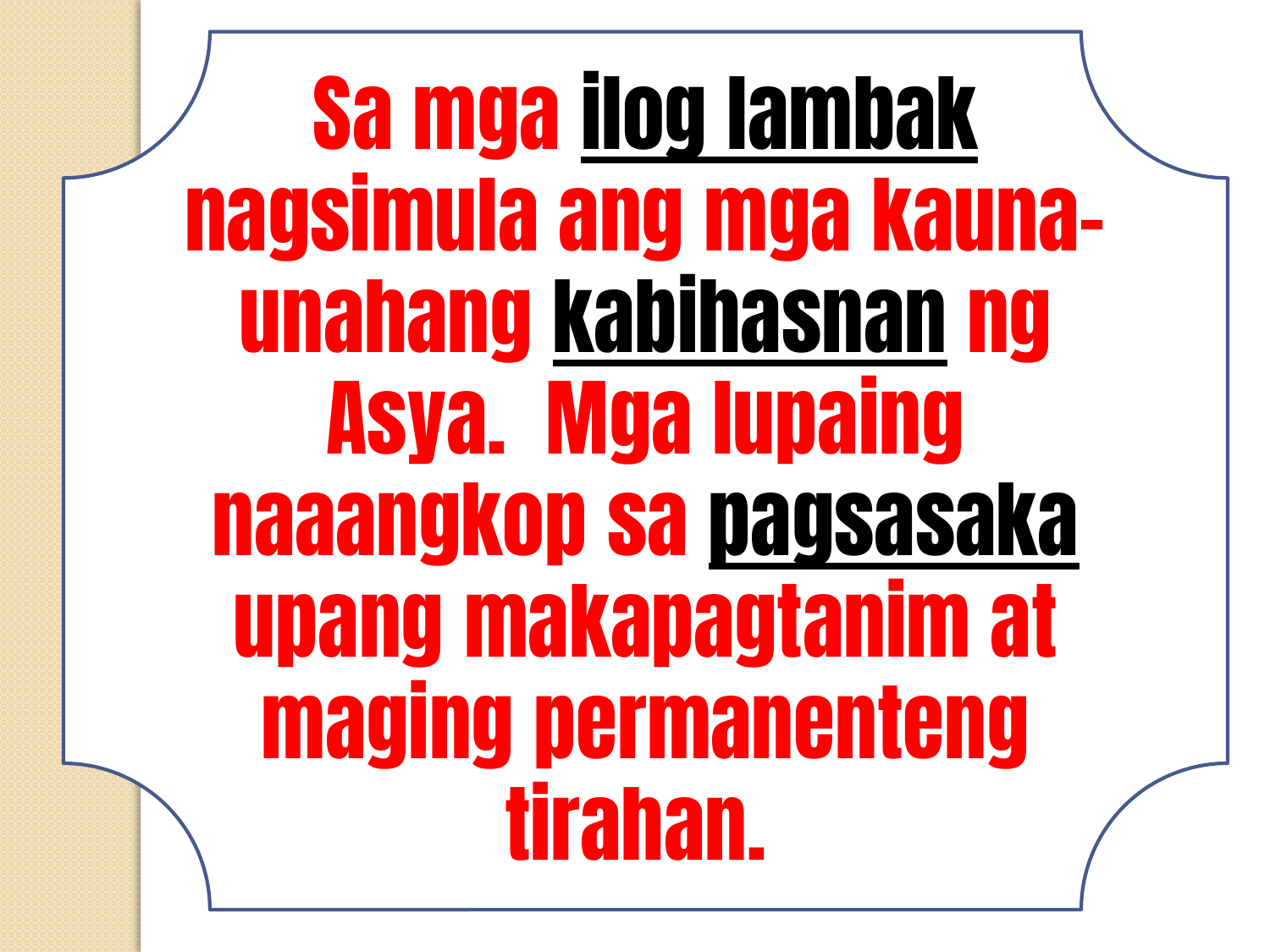

Sa mga ilog lambak nagsimula ang mga kauna-unahang kabihasnan ng Asya.  Mga lupaing naaangkop sa pagsasaka upang makapagtanim at maging permanenteng tirahan.